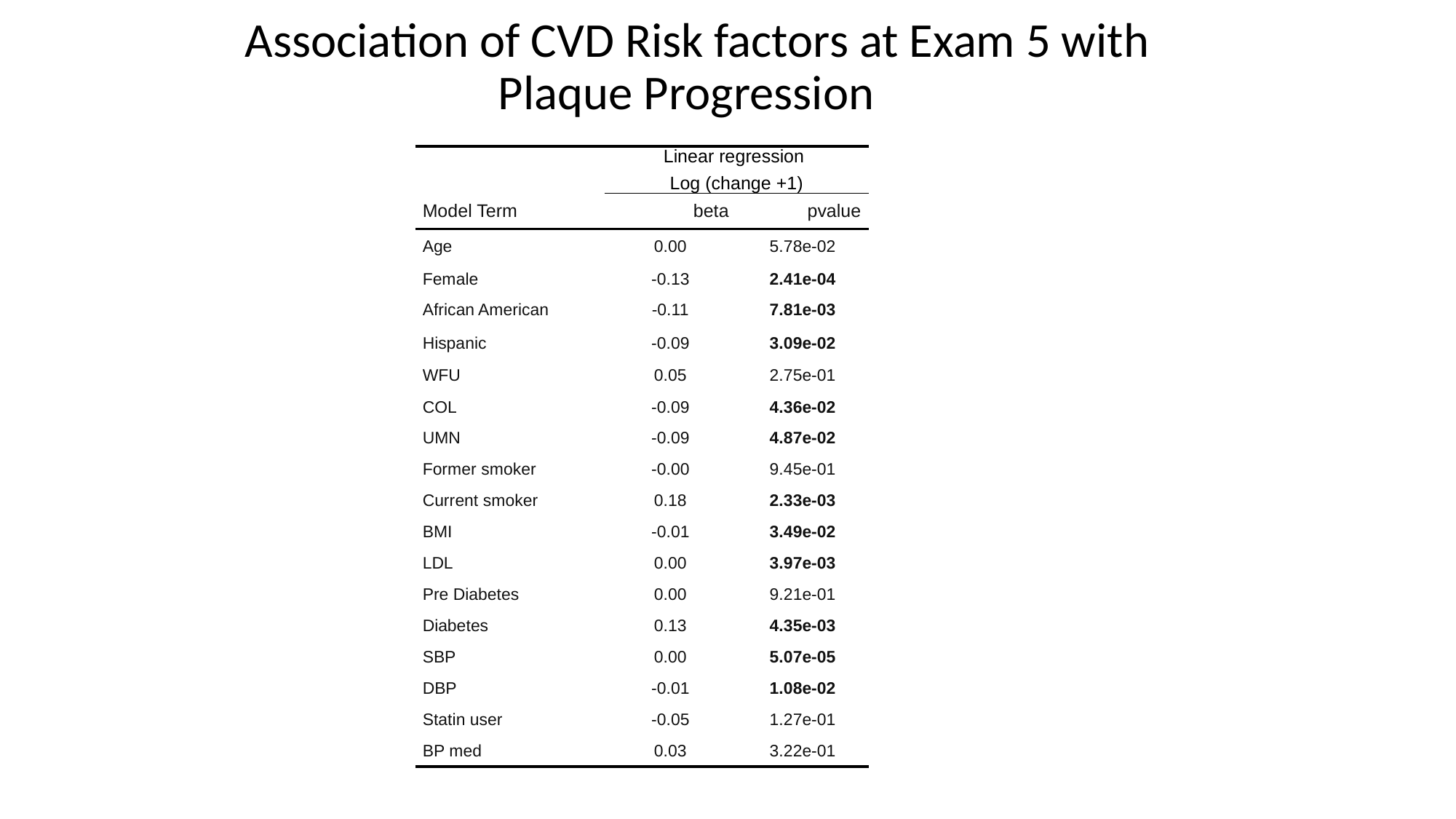

Association of CVD Risk factors at Exam 5 with Plaque Progression
|  |  | Linear regression Log (change +1) |  |
| --- | --- | --- | --- |
| Model Term |  | beta | pvalue |
| Age |  | 0.00 | 5.78e-02 |
| Female |  | -0.13 | 2.41e-04 |
| African American |  | -0.11 | 7.81e-03 |
| Hispanic |  | -0.09 | 3.09e-02 |
| WFU |  | 0.05 | 2.75e-01 |
| COL |  | -0.09 | 4.36e-02 |
| UMN |  | -0.09 | 4.87e-02 |
| Former smoker |  | -0.00 | 9.45e-01 |
| Current smoker |  | 0.18 | 2.33e-03 |
| BMI |  | -0.01 | 3.49e-02 |
| LDL |  | 0.00 | 3.97e-03 |
| Pre Diabetes |  | 0.00 | 9.21e-01 |
| Diabetes |  | 0.13 | 4.35e-03 |
| SBP |  | 0.00 | 5.07e-05 |
| DBP |  | -0.01 | 1.08e-02 |
| Statin user |  | -0.05 | 1.27e-01 |
| BP med |  | 0.03 | 3.22e-01 |